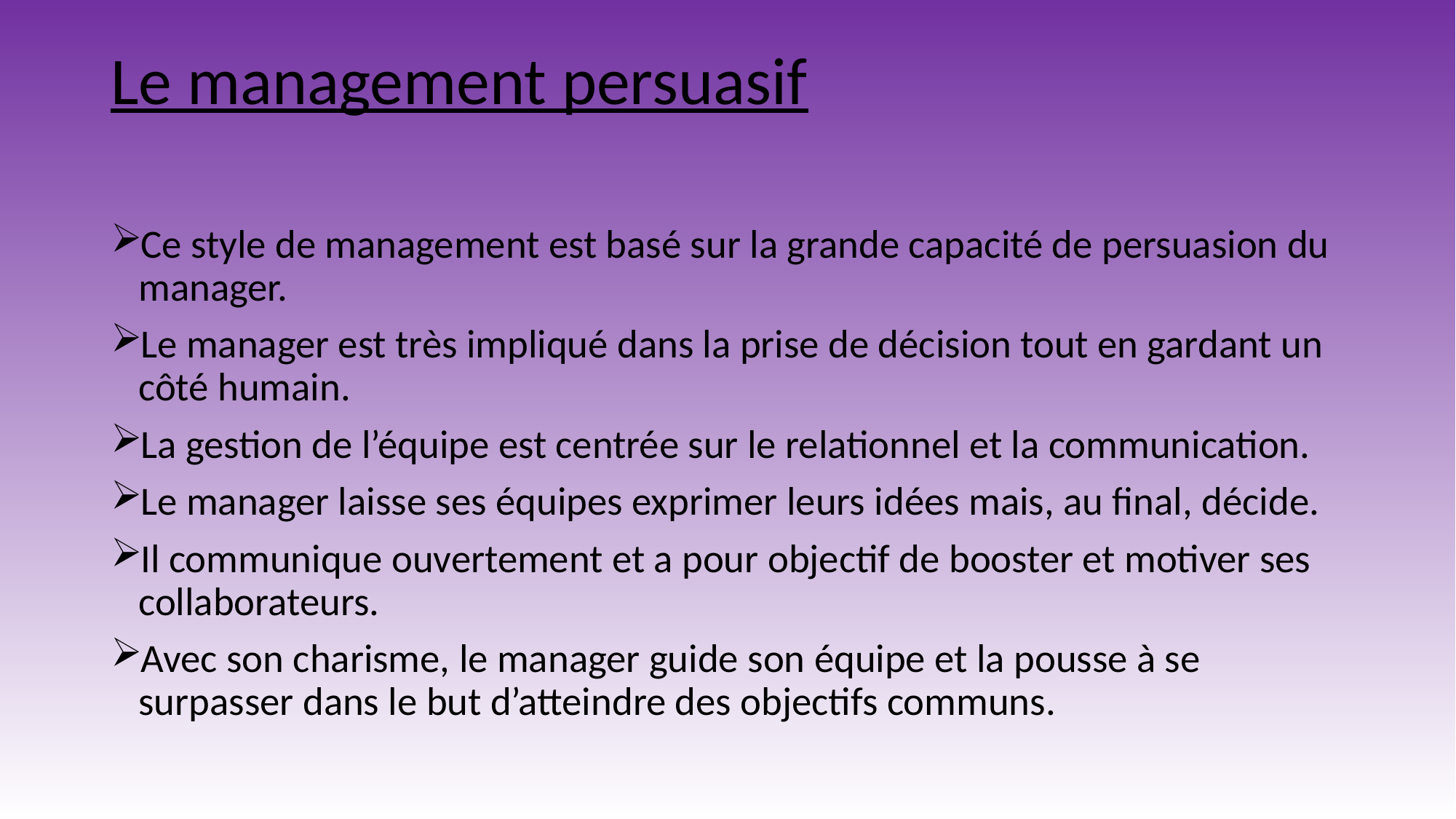

# Le management persuasif
Ce style de management est basé sur la grande capacité de persuasion du manager.
Le manager est très impliqué dans la prise de décision tout en gardant un côté humain.
La gestion de l’équipe est centrée sur le relationnel et la communication.
Le manager laisse ses équipes exprimer leurs idées mais, au final, décide.
Il communique ouvertement et a pour objectif de booster et motiver ses collaborateurs.
Avec son charisme, le manager guide son équipe et la pousse à se surpasser dans le but d’atteindre des objectifs communs.